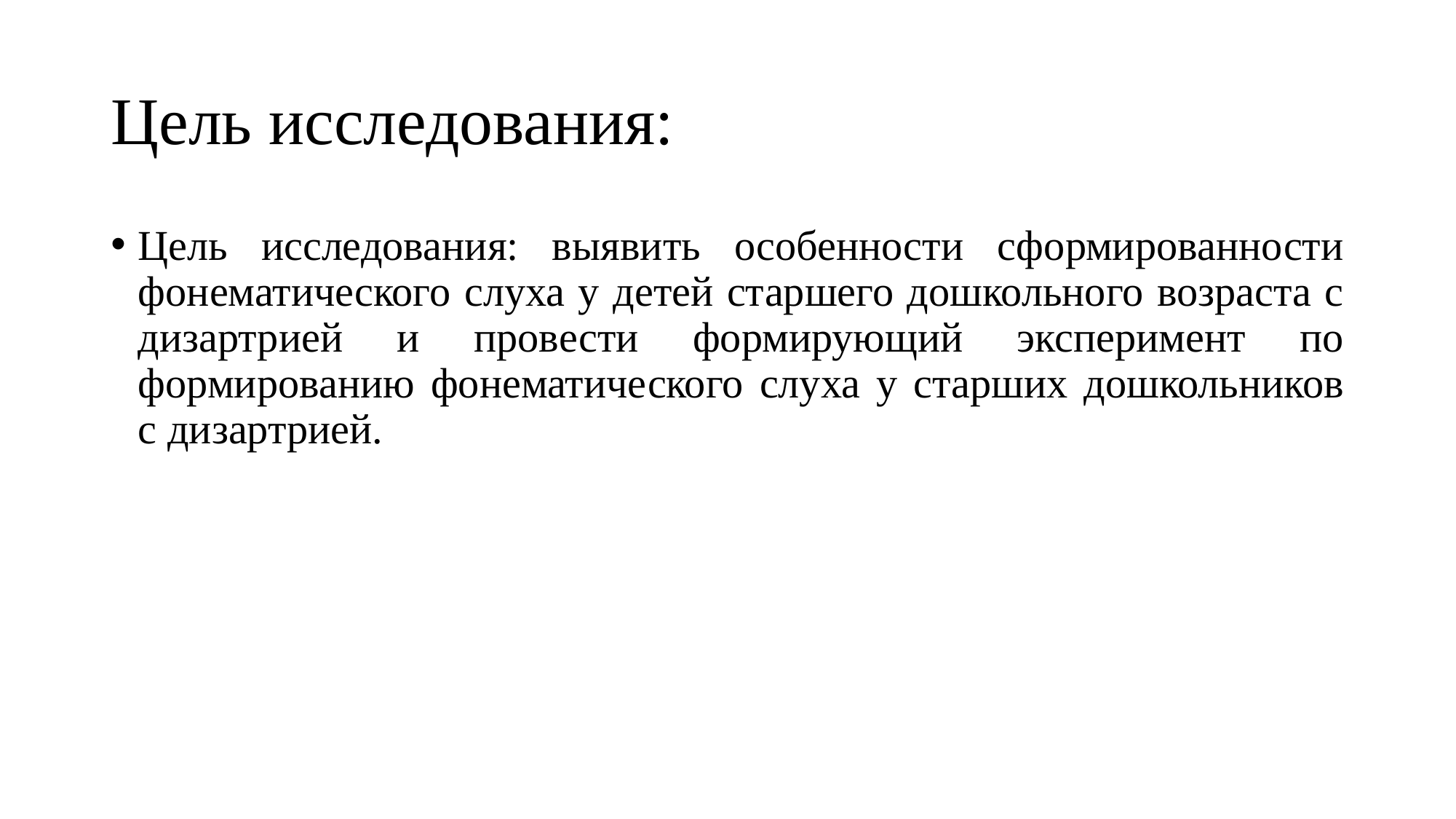

# Цель исследования:
Цель исследования: выявить особенности сформированности фонематического слуха у детей старшего дошкольного возраста с дизартрией и провести формирующий эксперимент по формированию фонематического слуха у старших дошкольников с дизартрией.